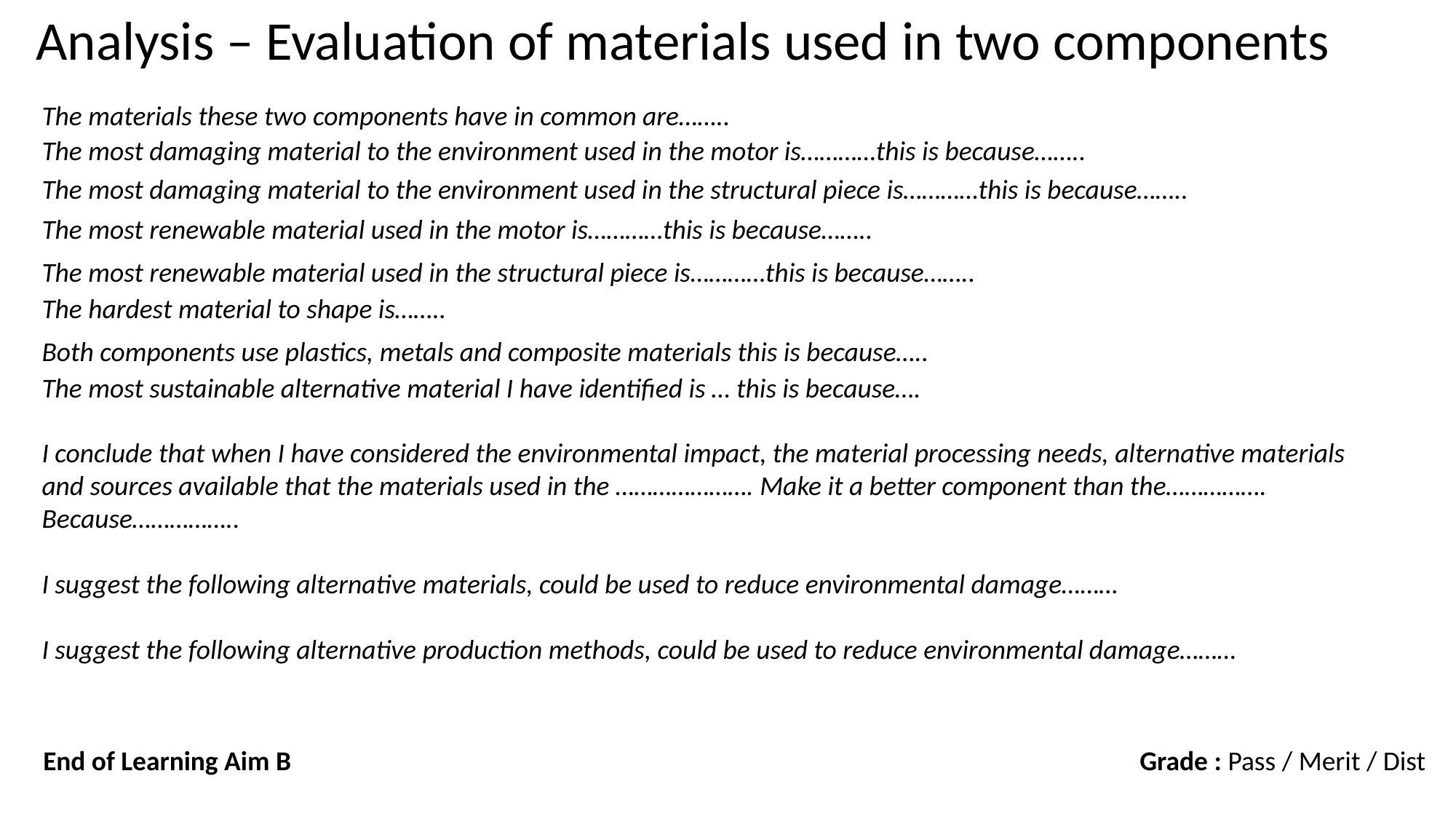

Analysis – Evaluation of materials used in two components
The materials these two components have in common are……..
The most damaging material to the environment used in the motor is…………this is because……..
The most damaging material to the environment used in the structural piece is…………this is because……..
The most renewable material used in the motor is…………this is because……..
The most renewable material used in the structural piece is…………this is because……..
The hardest material to shape is……..
Both components use plastics, metals and composite materials this is because…..
The most sustainable alternative material I have identified is … this is because….
I conclude that when I have considered the environmental impact, the material processing needs, alternative materials and sources available that the materials used in the …………………. Make it a better component than the……………. Because……………..

I suggest the following alternative materials, could be used to reduce environmental damage………

I suggest the following alternative production methods, could be used to reduce environmental damage………

End of Learning Aim B
Grade : Pass / Merit / Dist